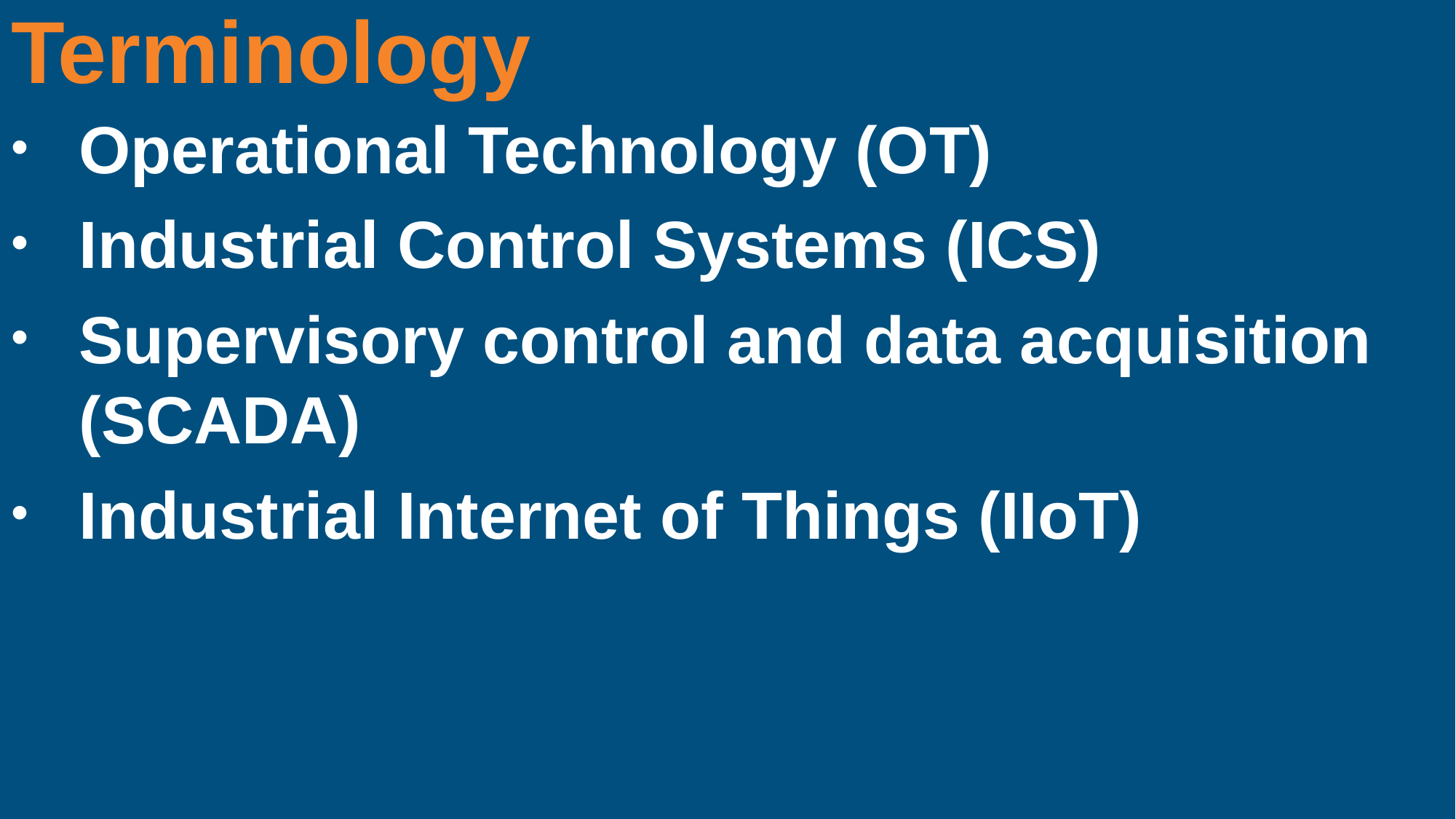

Terminology
Operational Technology (OT)
Industrial Control Systems (ICS)
Supervisory control and data acquisition (SCADA)
Industrial Internet of Things (IIoT)